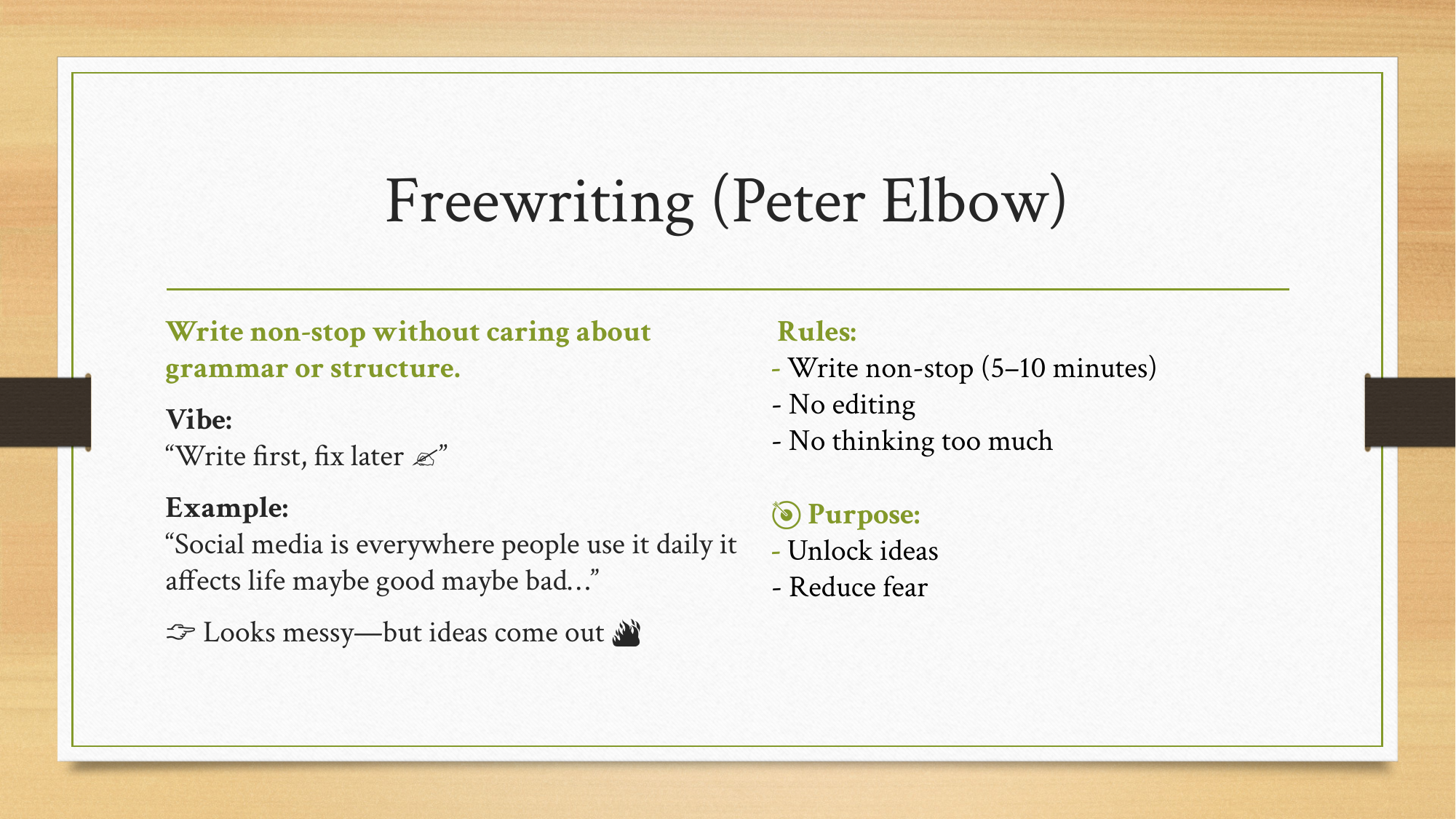

# Freewriting (Peter Elbow)
Write non-stop without caring about grammar or structure.
Vibe:
“Write first, fix later ✍️”
Example:
“Social media is everywhere people use it daily it affects life maybe good maybe bad…”
👉 Looks messy—but ideas come out 🔥
 Rules:
- Write non-stop (5–10 minutes)
- No editing
- No thinking too much
🎯 Purpose:
- Unlock ideas
- Reduce fear